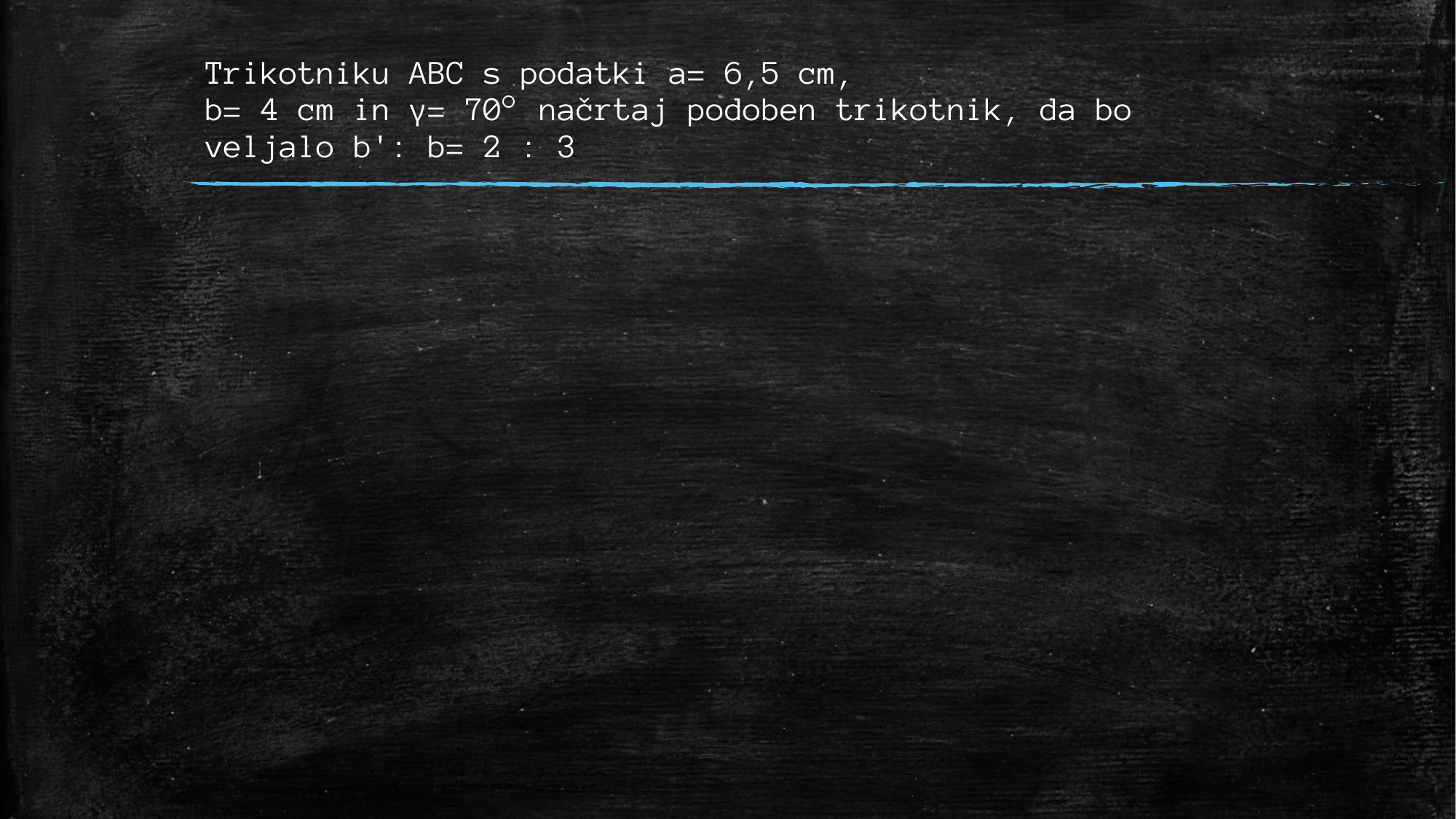

# Trikotniku ABC s podatki a= 6,5 cm, b= 4 cm in γ= 70° načrtaj podoben trikotnik, da bo veljalo b': b= 2 : 3